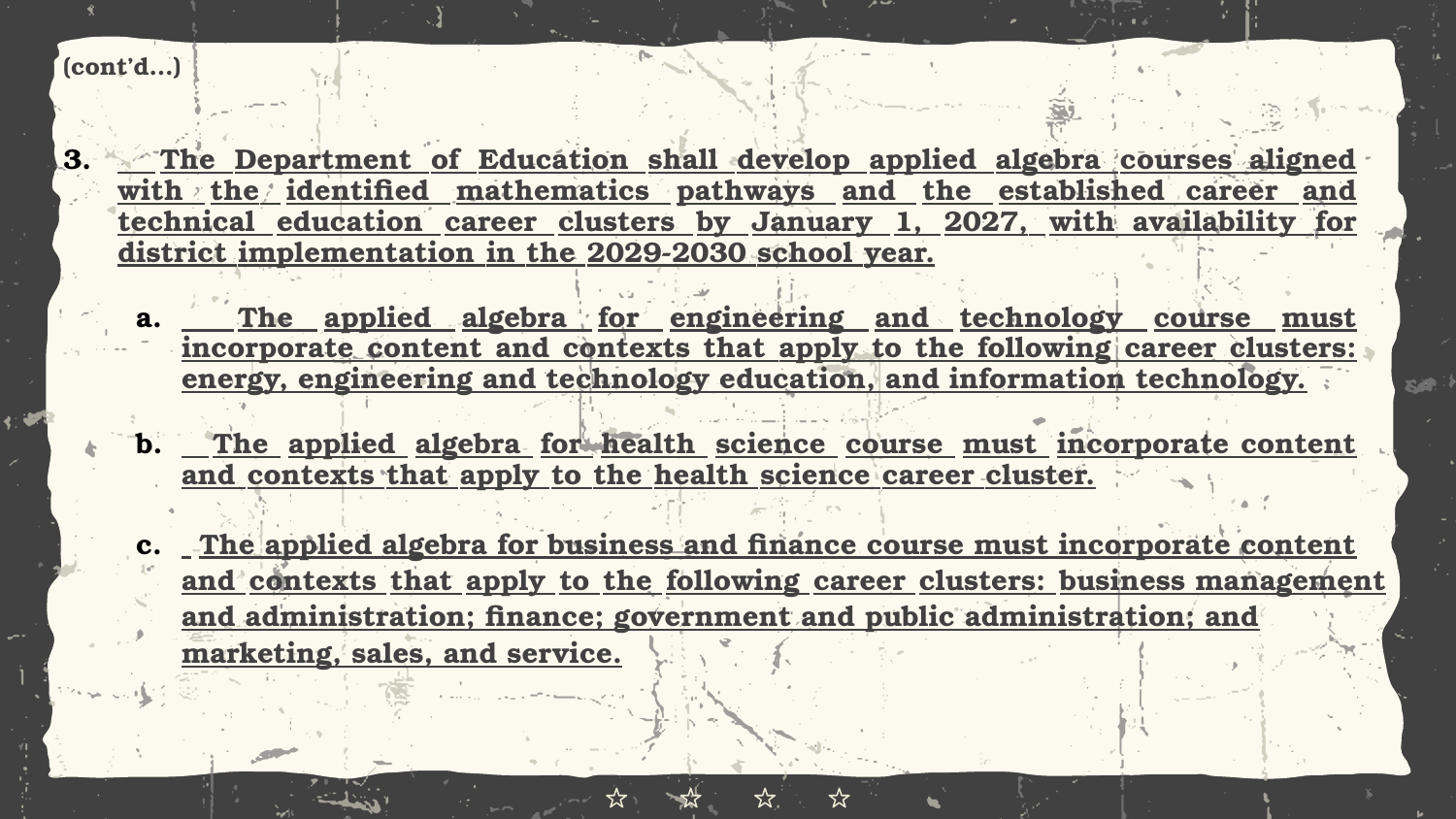

(cont’d…)

  The Department of Education shall develop applied algebra courses aligned with the identified mathematics pathways and the established career and technical education career clusters by January 1, 2027, with availability for district implementation in the 2029-2030 school year.
  The applied algebra for engineering and technology course must incorporate content and contexts that apply to the following career clusters: energy, engineering and technology education, and information technology.
  The applied algebra for health science course must incorporate content and contexts that apply to the health science career cluster.
 The applied algebra for business and finance course must incorporate content and contexts that apply to the following career clusters: business management and administration; finance; government and public administration; and marketing, sales, and service.